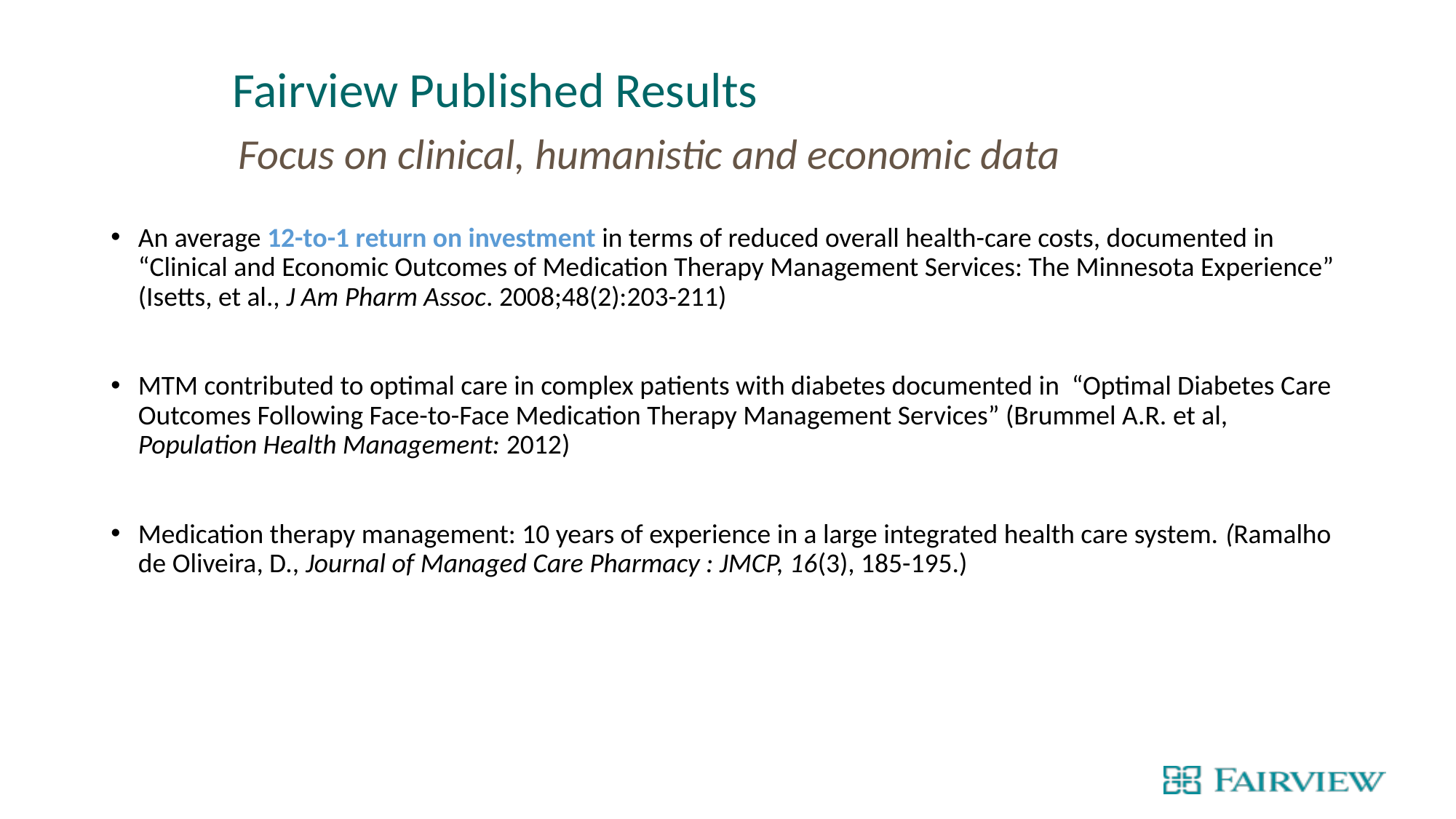

# Fairview Published Results
Focus on clinical, humanistic and economic data
An average 12-to-1 return on investment in terms of reduced overall health-care costs, documented in “Clinical and Economic Outcomes of Medication Therapy Management Services: The Minnesota Experience” (Isetts, et al., J Am Pharm Assoc. 2008;48(2):203-211)

MTM contributed to optimal care in complex patients with diabetes documented in  “Optimal Diabetes Care Outcomes Following Face-to-Face Medication Therapy Management Services” (Brummel A.R. et al, Population Health Management: 2012)

Medication therapy management: 10 years of experience in a large integrated health care system. (Ramalho de Oliveira, D., Journal of Managed Care Pharmacy : JMCP, 16(3), 185-195.)